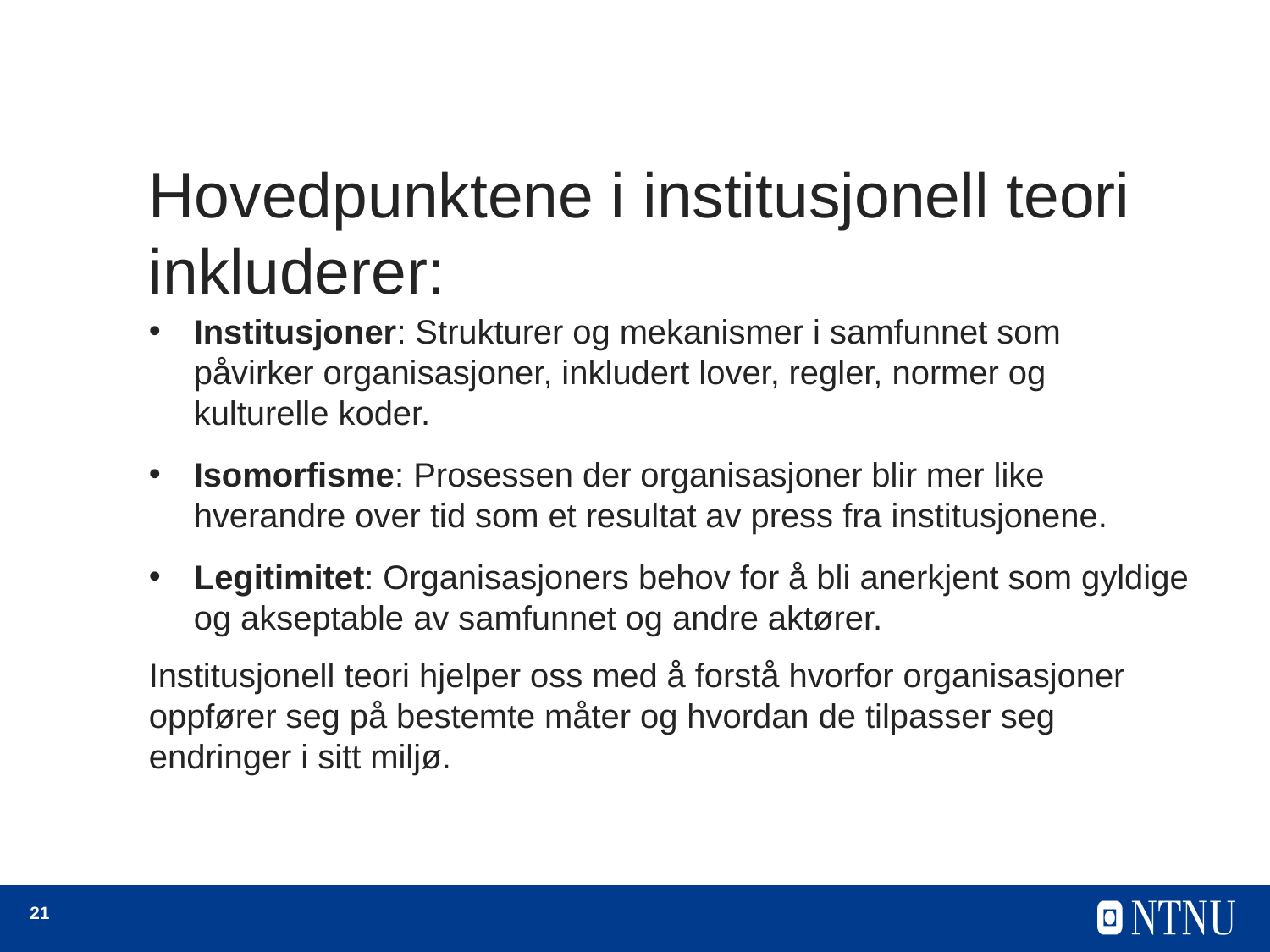

# Hovedpunktene i institusjonell teori inkluderer:
Institusjoner: Strukturer og mekanismer i samfunnet som påvirker organisasjoner, inkludert lover, regler, normer og kulturelle koder.
Isomorfisme: Prosessen der organisasjoner blir mer like hverandre over tid som et resultat av press fra institusjonene.
Legitimitet: Organisasjoners behov for å bli anerkjent som gyldige og akseptable av samfunnet og andre aktører.
Institusjonell teori hjelper oss med å forstå hvorfor organisasjoner oppfører seg på bestemte måter og hvordan de tilpasser seg endringer i sitt miljø.